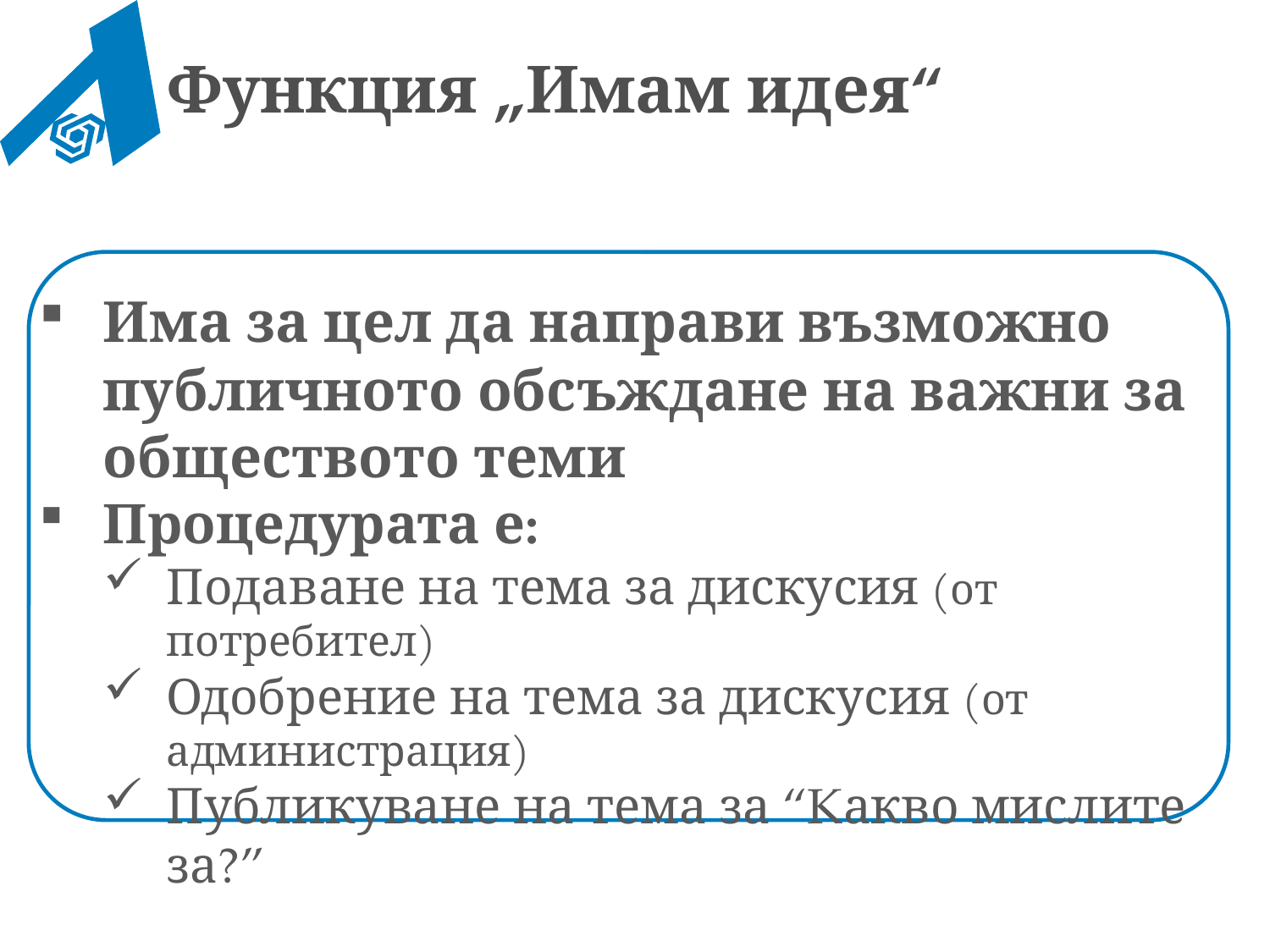

Функция „Имам идея“
Необходимо условие: Държавата да поиска!!

Има за цел да направи възможно публичното обсъждане на важни за обществото теми
Процедурата е:
Подаване на тема за дискусия (от потребител)
Одобрение на тема за дискусия (от администрация)
Публикуване на тема за “Kакво мислите за?”